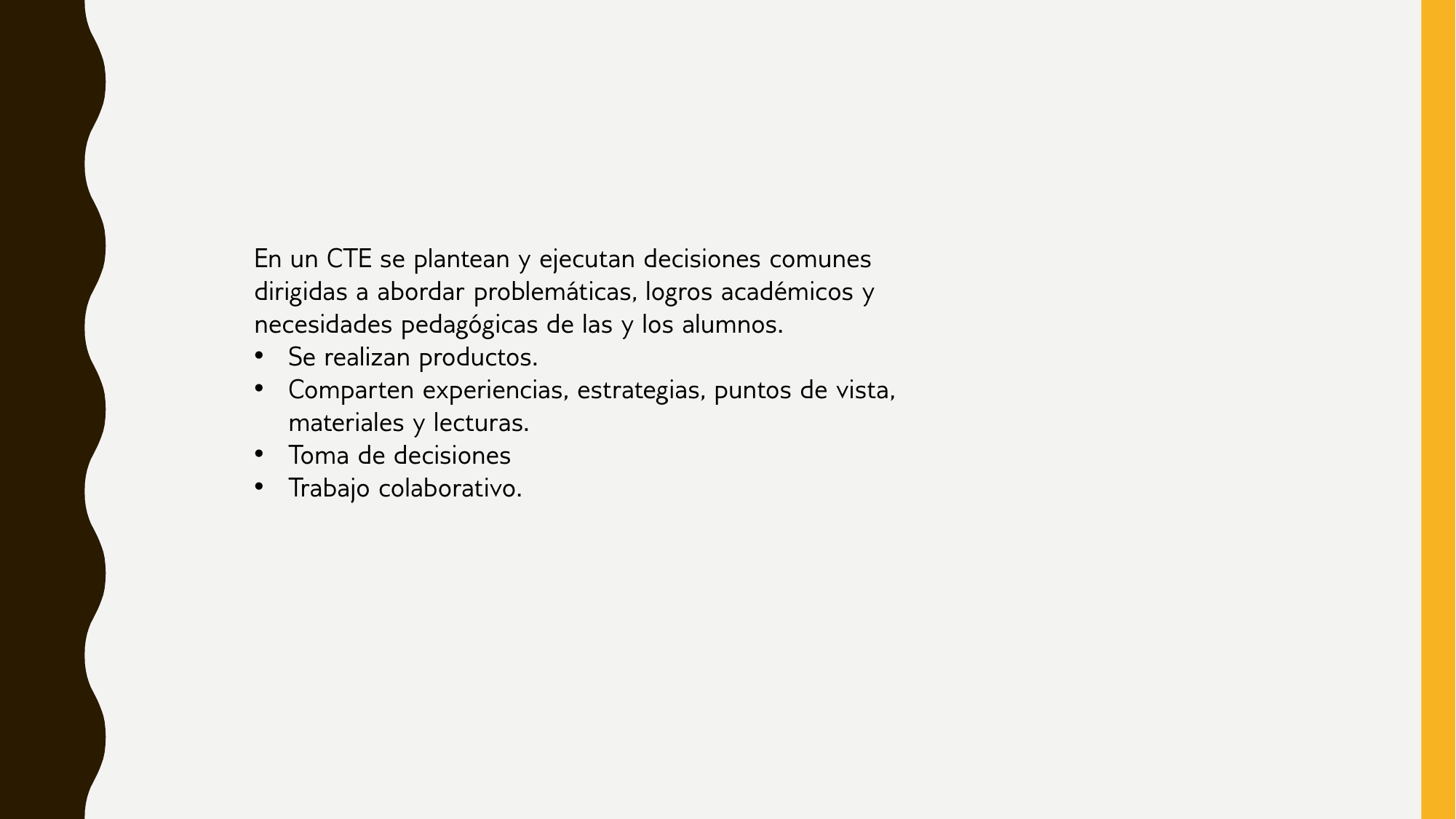

En un CTE se plantean y ejecutan decisiones comunes dirigidas a abordar problemáticas, logros académicos y necesidades pedagógicas de las y los alumnos.
Se realizan productos.
Comparten experiencias, estrategias, puntos de vista,  materiales y lecturas.
Toma de decisiones
Trabajo colaborativo.